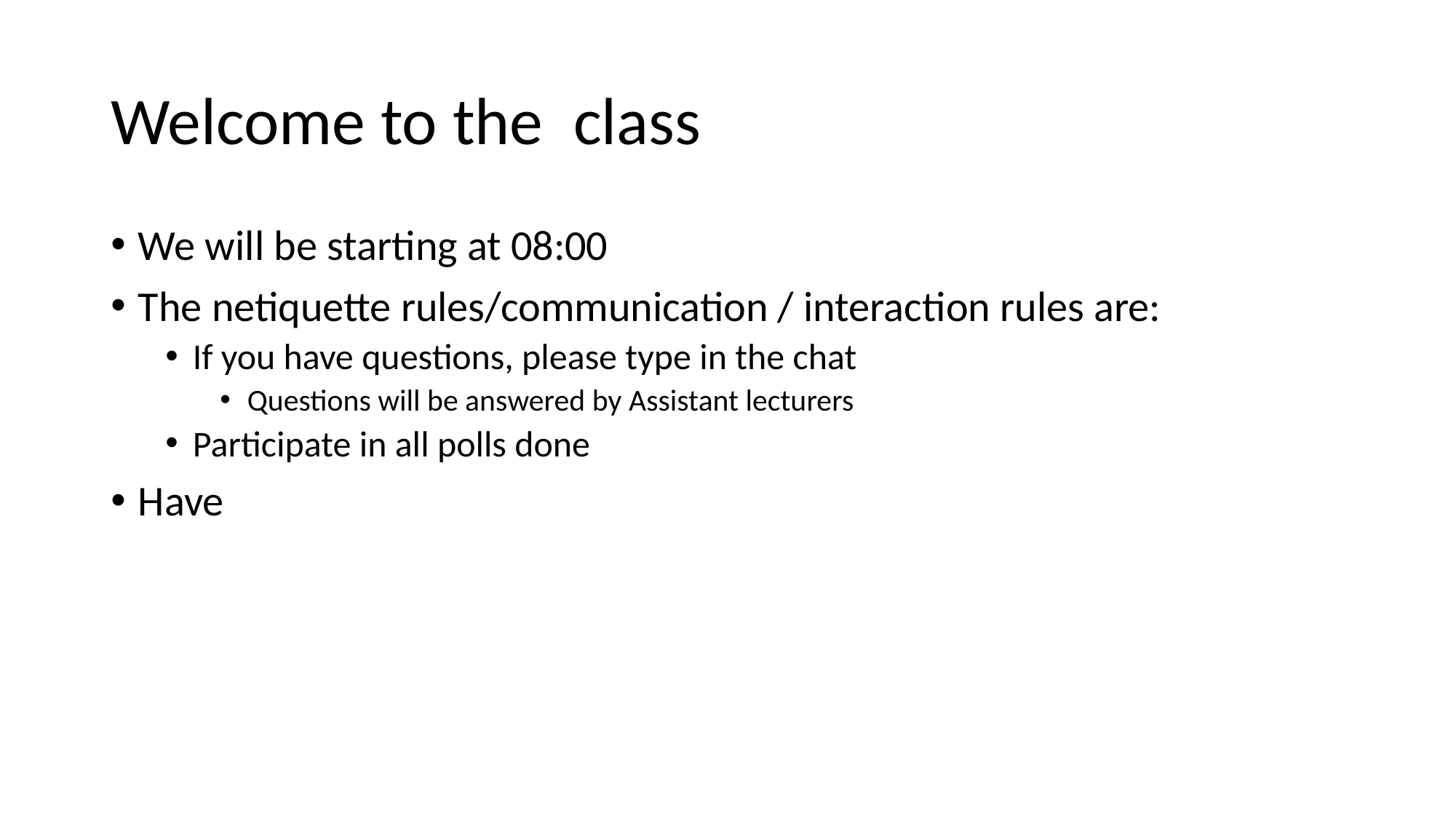

# Welcome to the  class
We will be starting at 08:00
The netiquette rules/communication / interaction rules are:
If you have questions, please type in the chat
Questions will be answered by Assistant lecturers
Participate in all polls done
Have